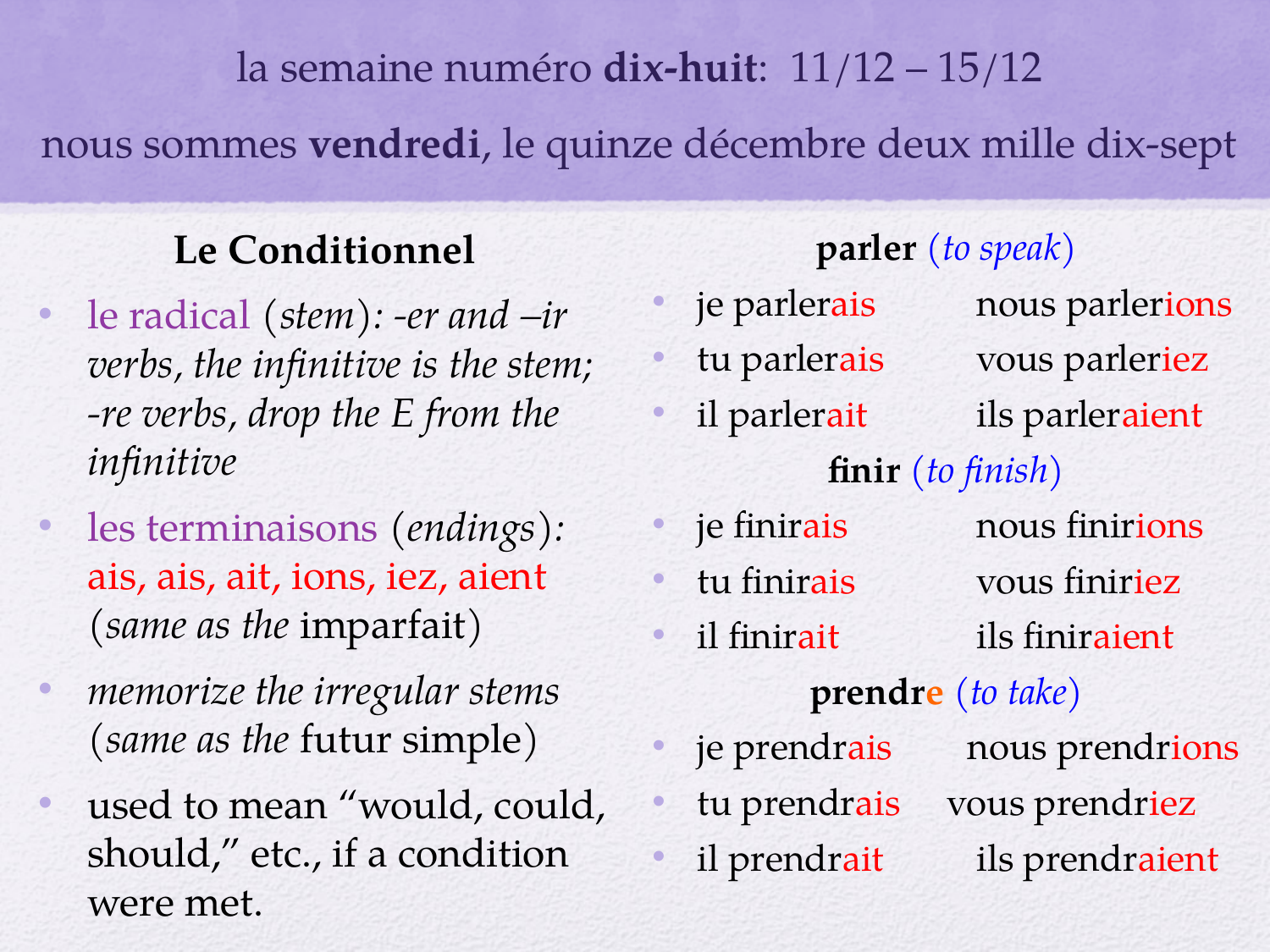

# la semaine numéro dix-huit:  11/12 – 15/12 nous sommes vendredi, le quinze décembre deux mille dix-sept
Le Conditionnel
le radical (stem): -er and –ir verbs, the infinitive is the stem; -re verbs, drop the E from the infinitive
les terminaisons (endings): ais, ais, ait, ions, iez, aient (same as the imparfait)
memorize the irregular stems (same as the futur simple)
used to mean “would, could, should,” etc., if a condition were met.
parler (to speak)
je parlerais	      nous parlerions
tu parlerais	      vous parleriez
il parlerait	      ils parleraient
finir (to finish)
je finirais	      nous finirions
tu finirais	      vous finiriez
il finirait	      ils finiraient
prendre (to take)
je prendrais	     nous prendrions
tu prendrais     vous prendriez
il prendrait	      ils prendraient